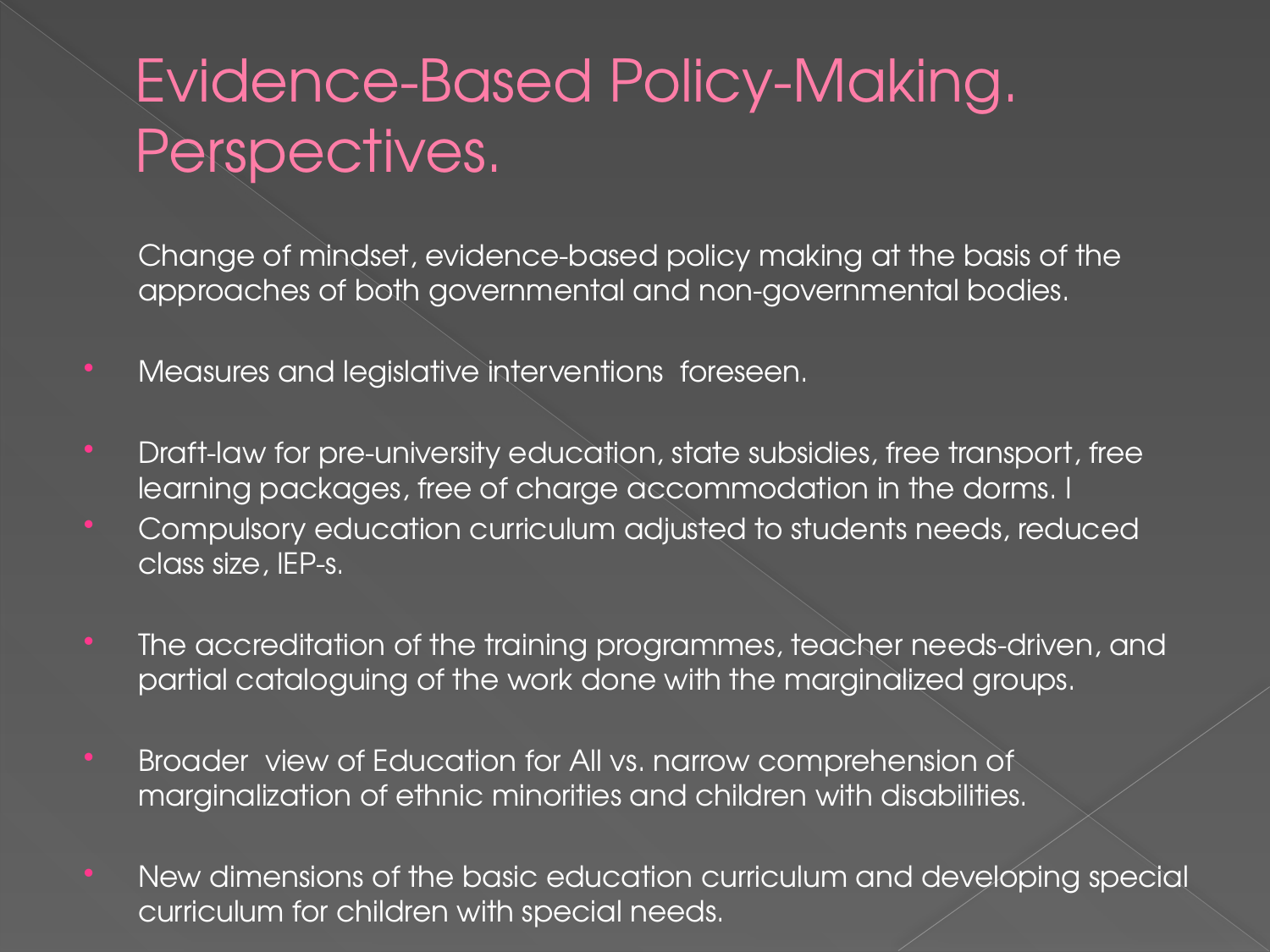

# Evidence-Based Policy-Making. Perspectives.

	Change of mindset, evidence-based policy making at the basis of the approaches of both governmental and non-governmental bodies.

Measures and legislative interventions  foreseen.

Draft-law for pre-university education, state subsidies, free transport, free learning packages, free of charge accommodation in the dorms. I
Compulsory education curriculum adjusted to students needs, reduced class size, IEP-s.

The accreditation of the training programmes, teacher needs-driven, and partial cataloguing of the work done with the marginalized groups.

Broader  view of Education for All vs. narrow comprehension of marginalization of ethnic minorities and children with disabilities.

New dimensions of the basic education curriculum and developing special curriculum for children with special needs.